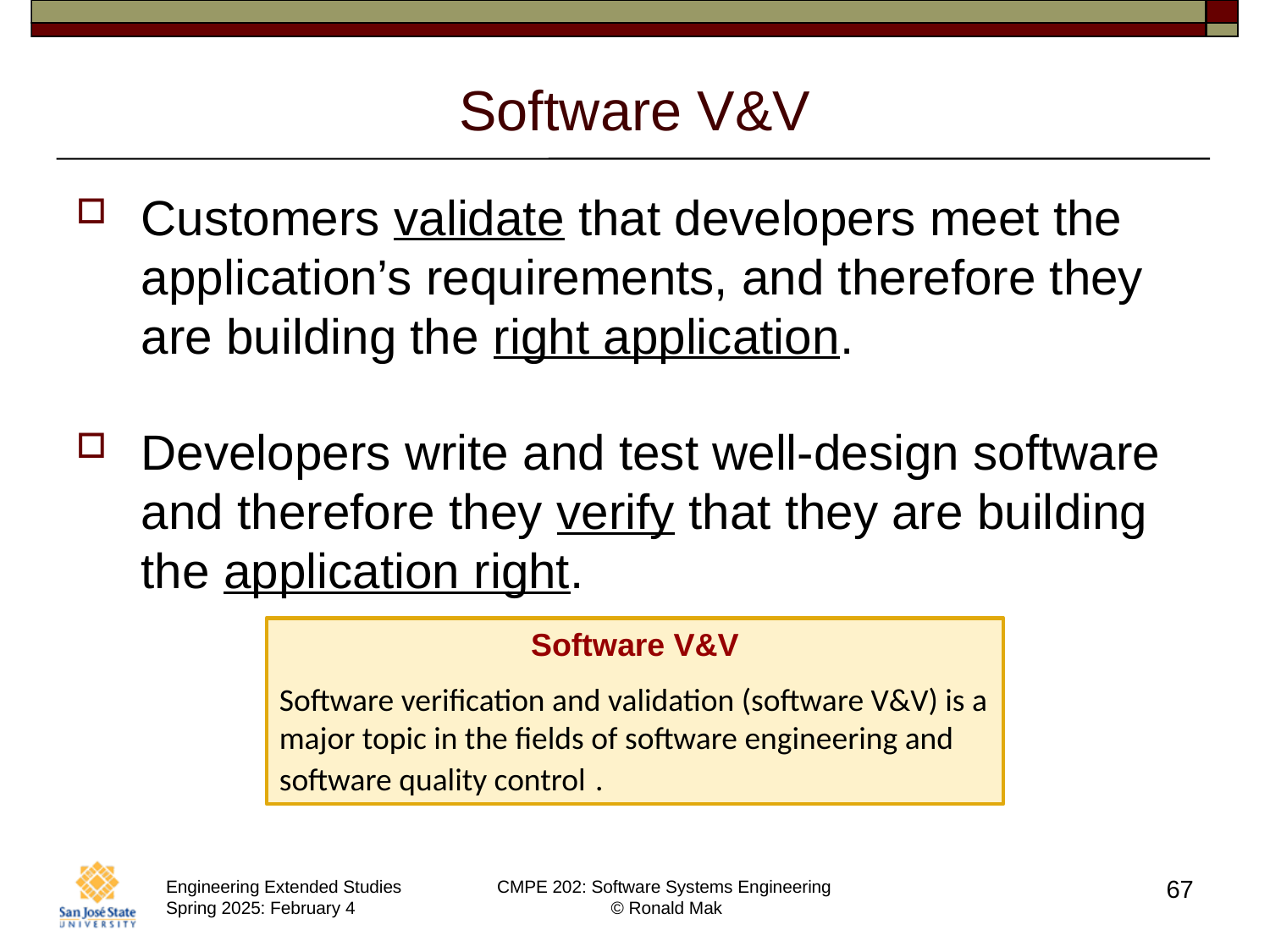

# Software V&V
Customers validate that developers meet the application’s requirements, and therefore they are building the right application.

Developers write and test well-design software and therefore they verify that they are building the application right.
Software V&V

Software verification and validation (software V&V) is a major topic in the fields of software engineering and software quality control .
67